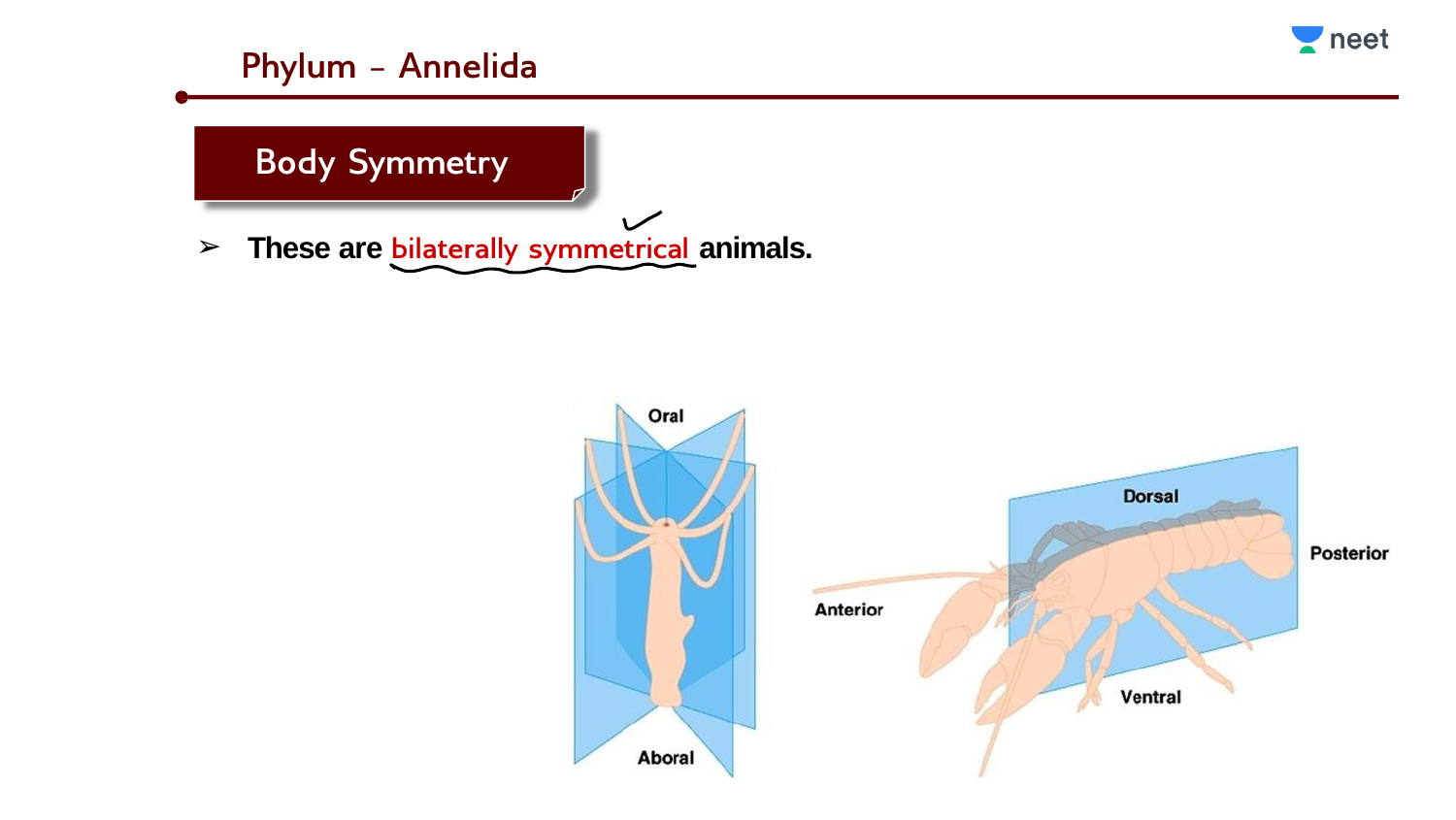

Phylum – Annelida

Body Symmetry

These are bilaterally symmetrical animals.